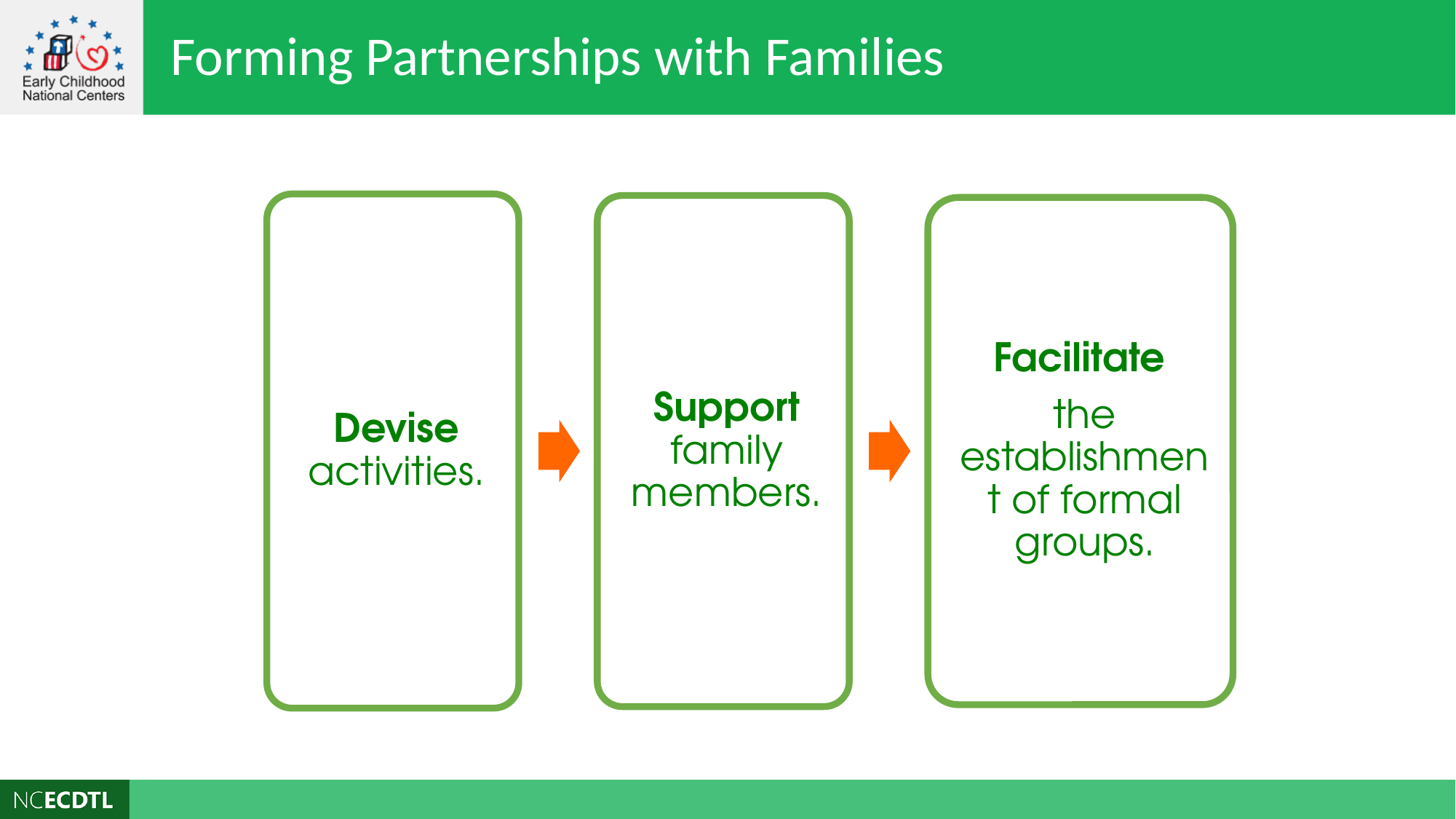

Forming Partnerships with Families
Devise activities.

Support family members.

Facilitate
the establishment of formal groups.